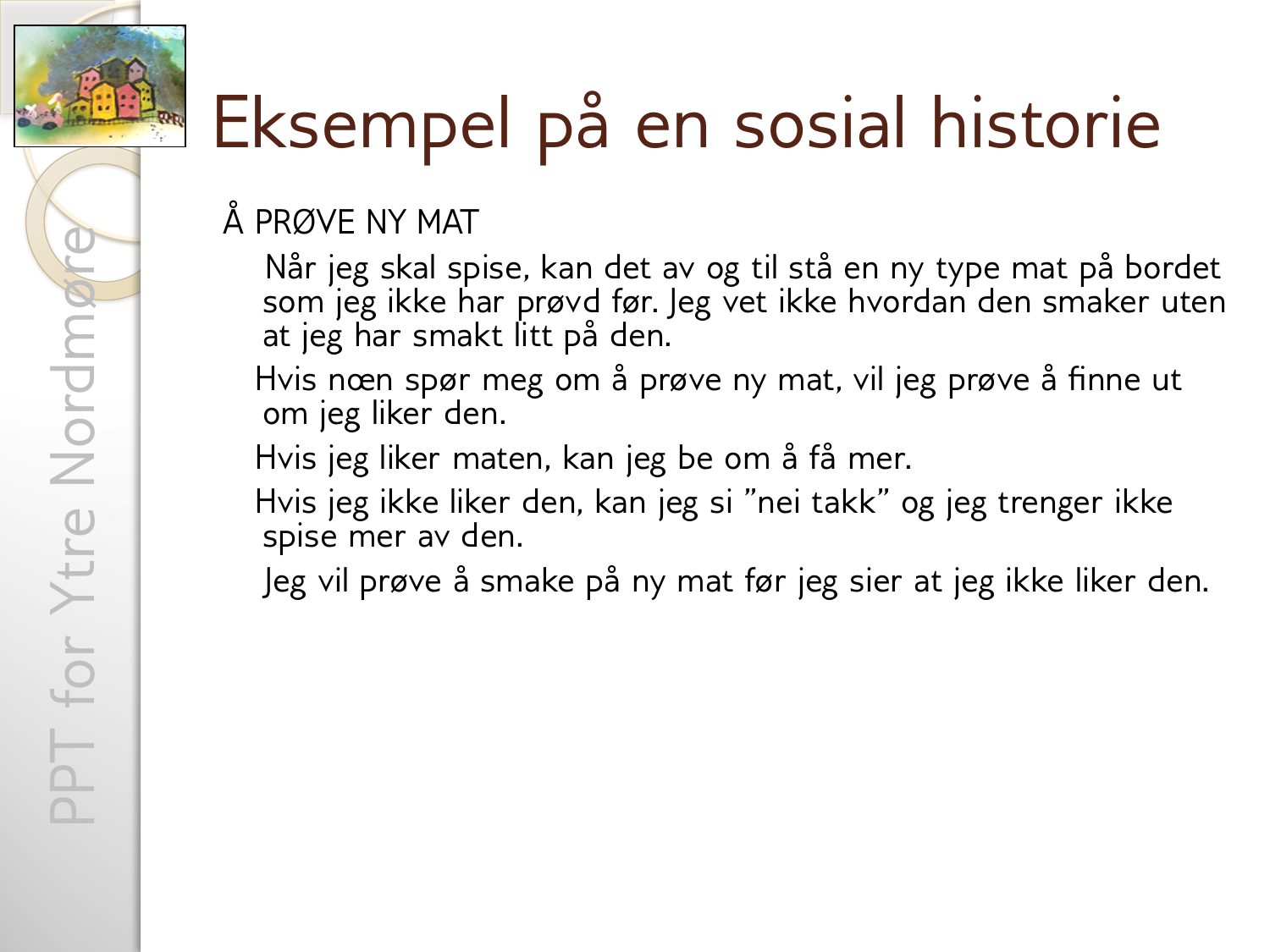

# Eksempel på en sosial historie
Å PRØVE NY MAT
    Når jeg skal spise, kan det av og til stå en ny type mat på bordet som jeg ikke har prøvd før. Jeg vet ikke hvordan den smaker uten at jeg har smakt litt på den.
   Hvis noen spør meg om å prøve ny mat, vil jeg prøve å finne ut om jeg liker den.
   Hvis jeg liker maten, kan jeg be om å få mer.
   Hvis jeg ikke liker den, kan jeg si ”nei takk” og jeg trenger ikke spise mer av den.
    Jeg vil prøve å smake på ny mat før jeg sier at jeg ikke liker den.